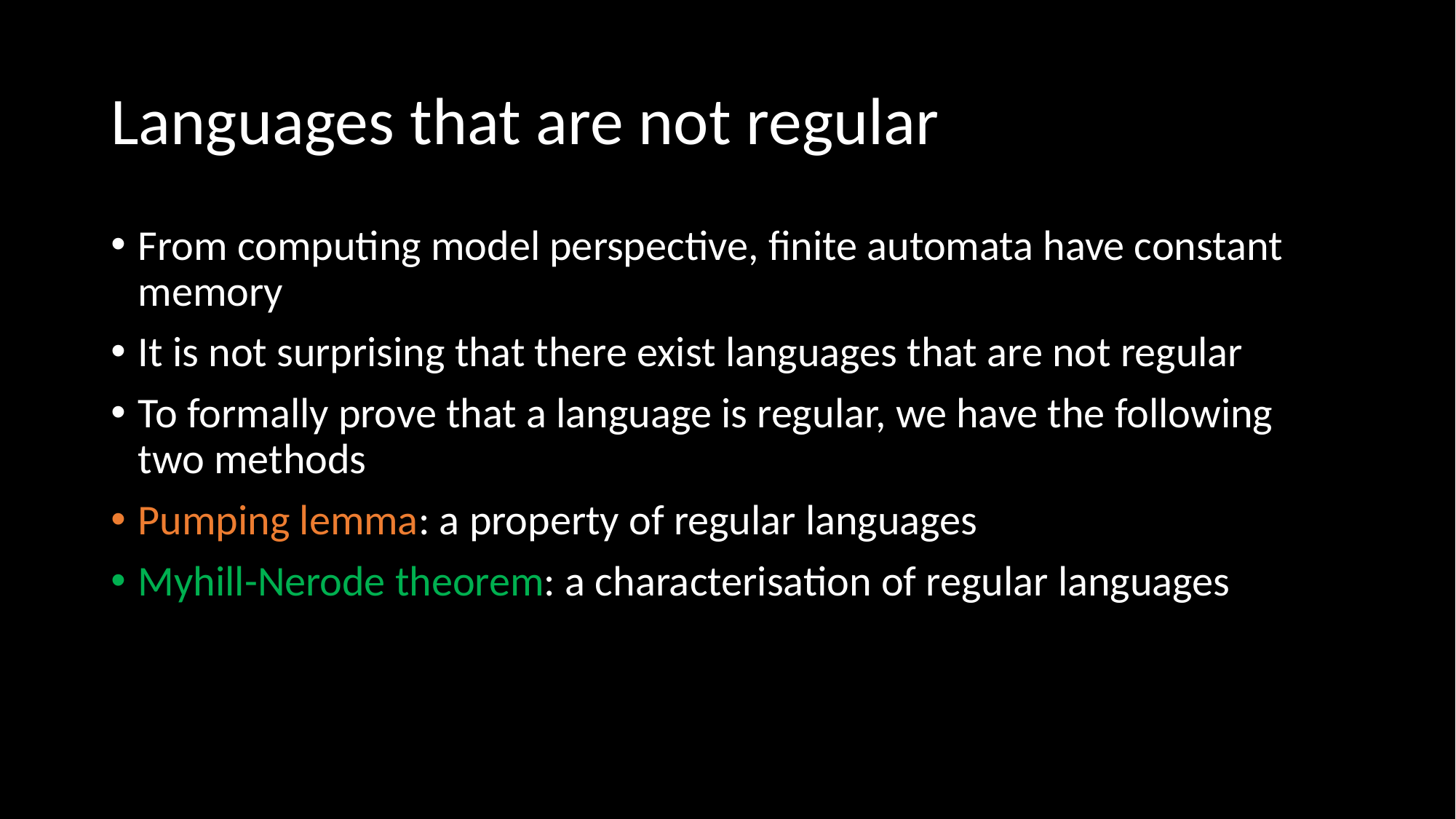

# Languages that are not regular
From computing model perspective, finite automata have constant memory
It is not surprising that there exist languages that are not regular
To formally prove that a language is regular, we have the following two methods
Pumping lemma: a property of regular languages
Myhill-Nerode theorem: a characterisation of regular languages